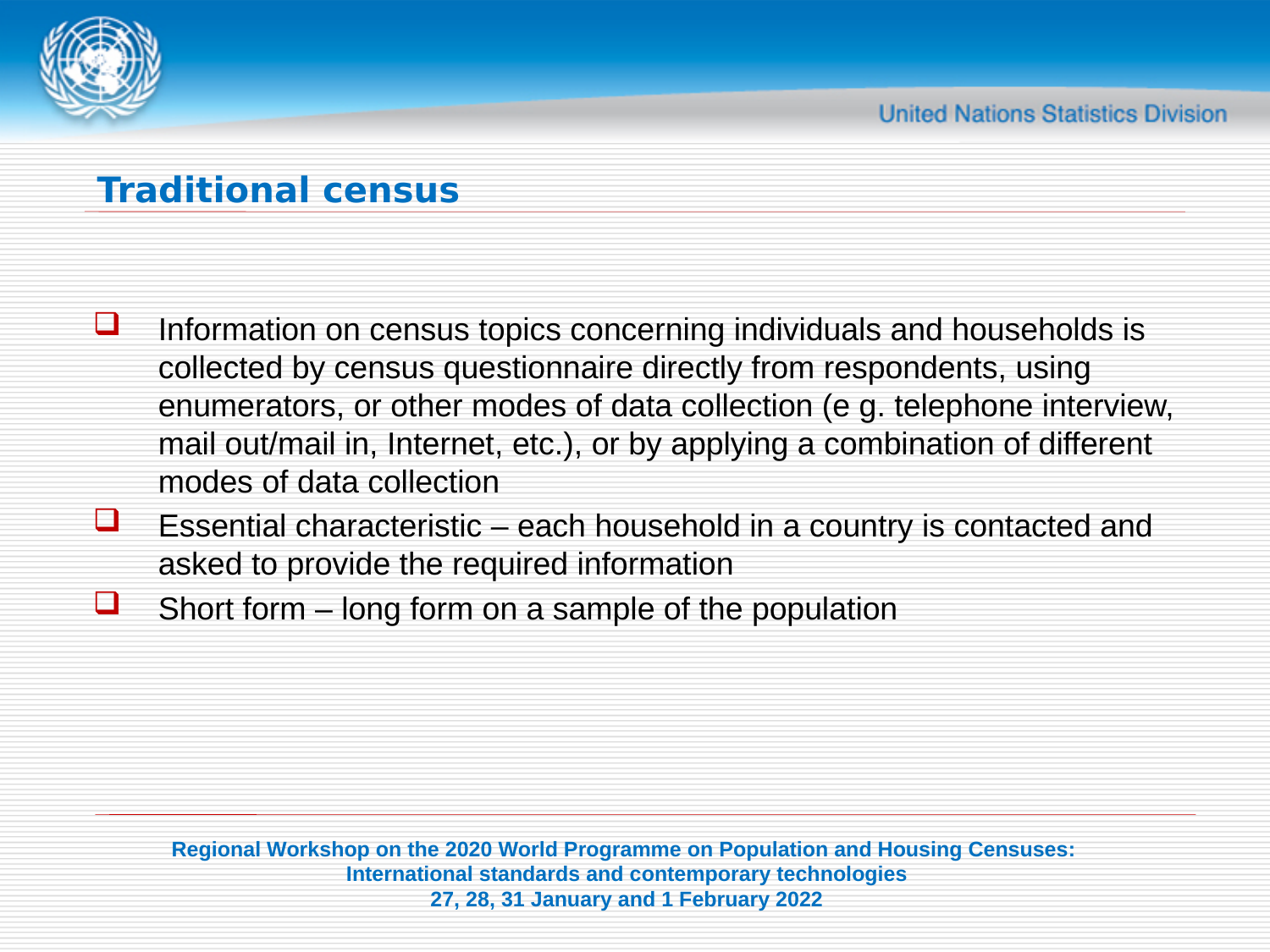

# Traditional census

Information on census topics concerning individuals and households is collected by census questionnaire directly from respondents, using enumerators, or other modes of data collection (e g. telephone interview, mail out/mail in, Internet, etc.), or by applying a combination of different modes of data collection
Essential characteristic – each household in a country is contacted and asked to provide the required information
Short form – long form on a sample of the population